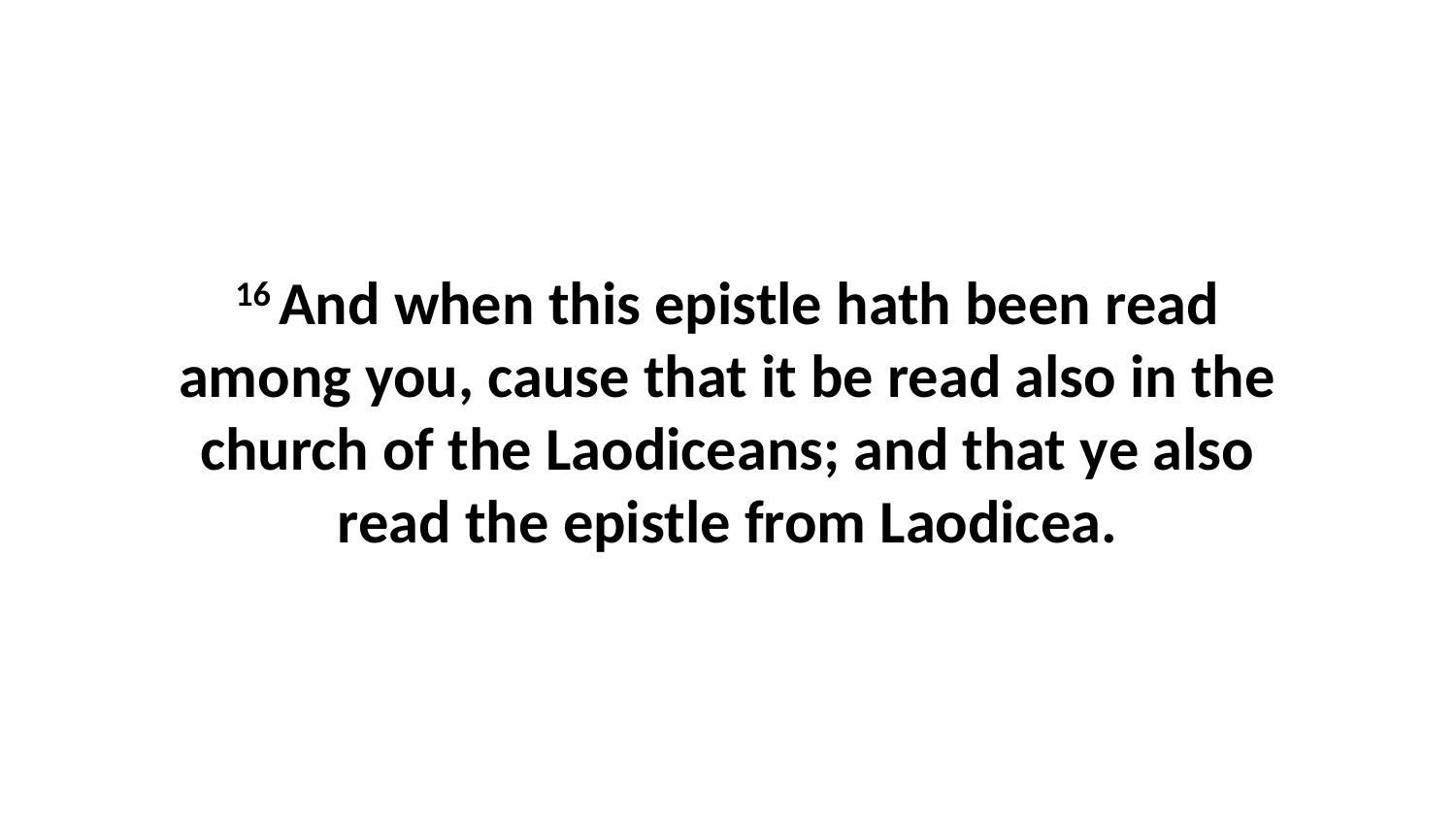

16 And when this epistle hath been read among you, cause that it be read also in the church of the Laodiceans; and that ye also read the epistle from Laodicea.